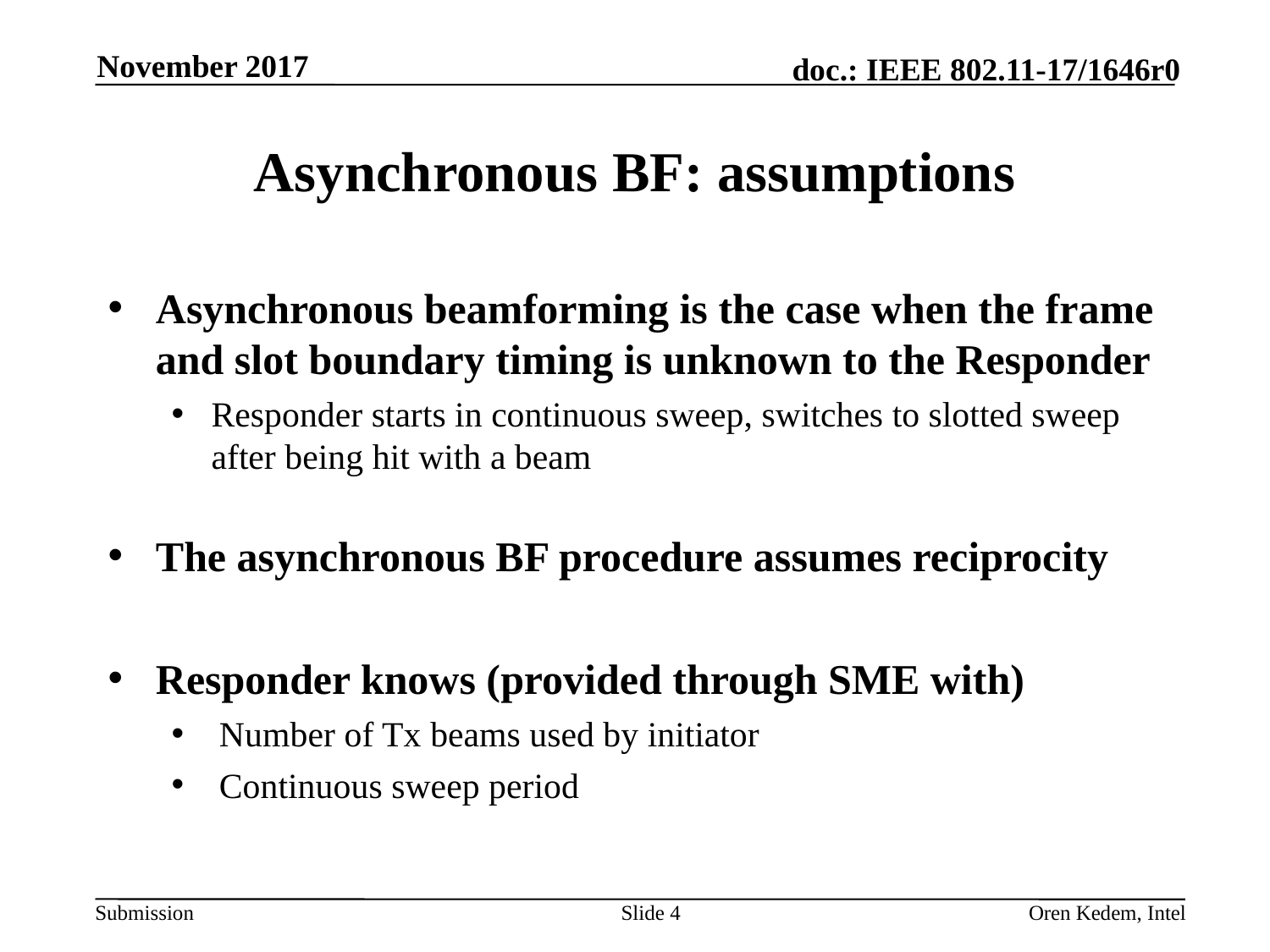

November 2017
# Asynchronous BF: assumptions
Asynchronous beamforming is the case when the frame and slot boundary timing is unknown to the Responder
Responder starts in continuous sweep, switches to slotted sweep after being hit with a beam
The asynchronous BF procedure assumes reciprocity

Responder knows (provided through SME with)
Number of Tx beams used by initiator
Continuous sweep period
Slide 4
Oren Kedem, Intel